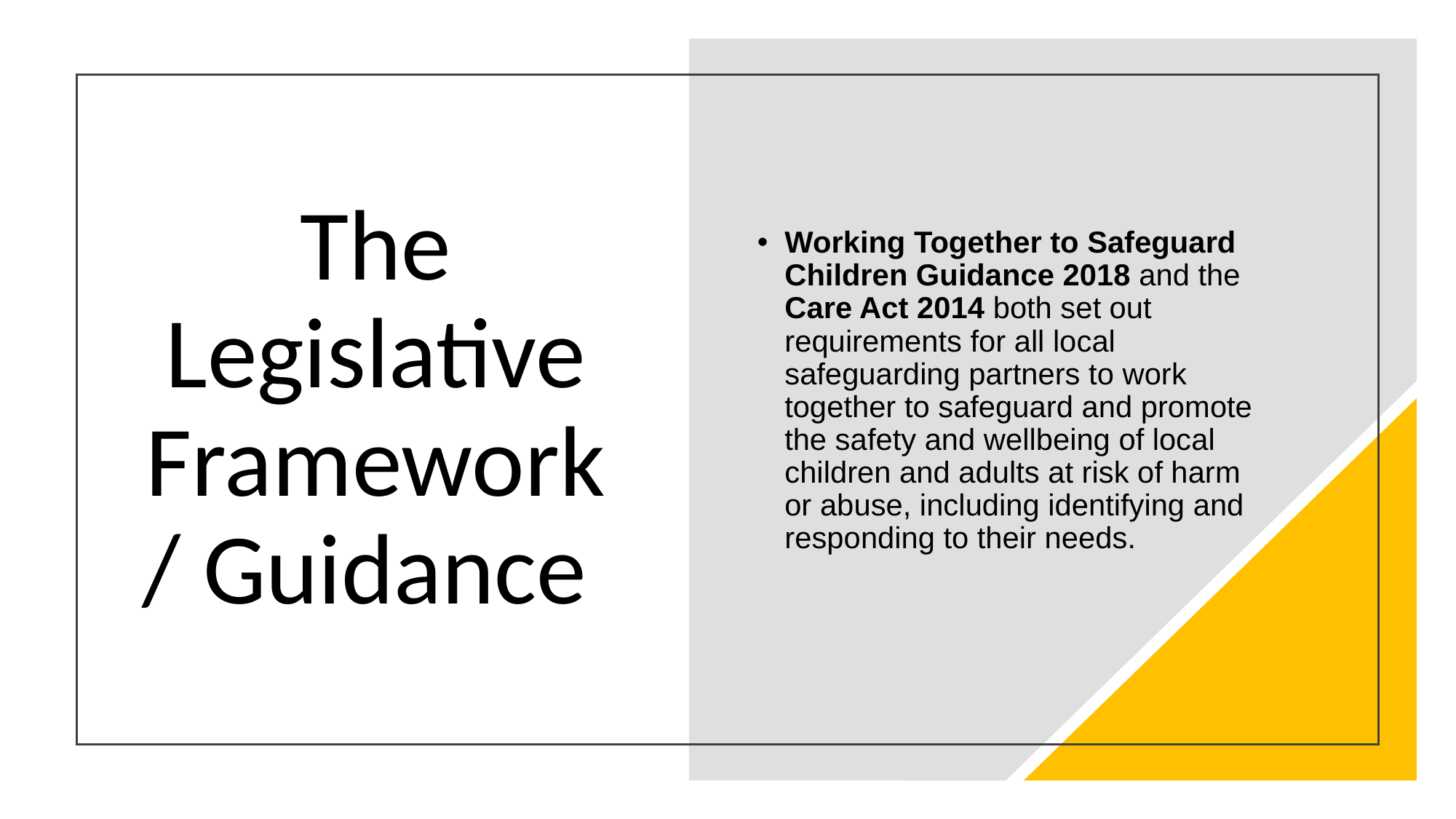

# The Legislative Framework / Guidance
Working Together to Safeguard Children Guidance 2018 and the Care Act 2014 both set out requirements for all local safeguarding partners to work together to safeguard and promote the safety and wellbeing of local children and adults at risk of harm or abuse, including identifying and responding to their needs.